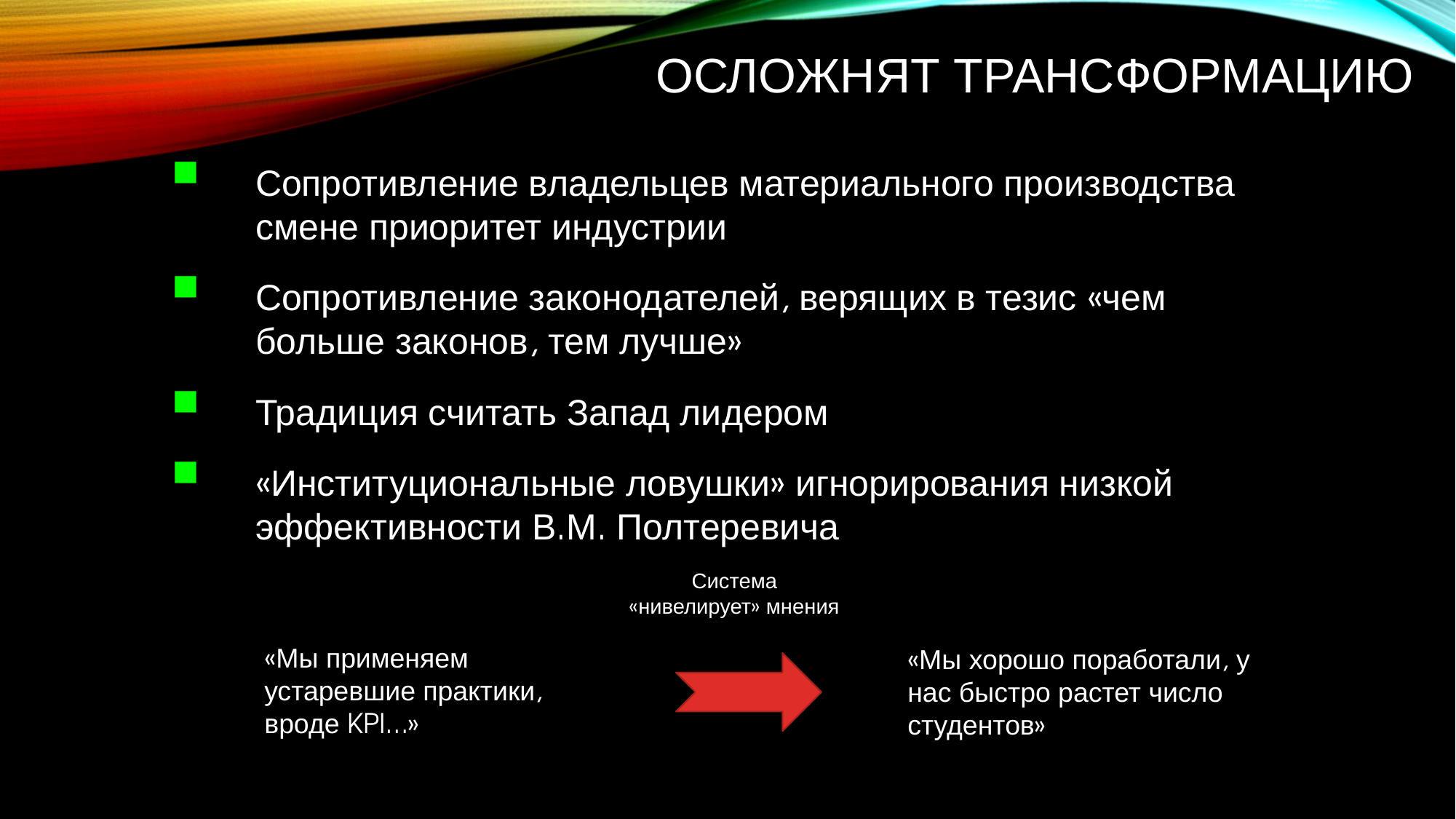

# Осложнят Трансформацию
Сопротивление владельцев материального производства смене приоритет индустрии
Сопротивление законодателей, верящих в тезис «чем больше законов, тем лучше»
Традиция считать Запад лидером
«Институциональные ловушки» игнорирования низкой эффективности В.М. Полтеревича

Система «нивелирует» мнения
«Мы применяем устаревшие практики, вроде KPI…»
«Мы хорошо поработали, у нас быстро растет число студентов»